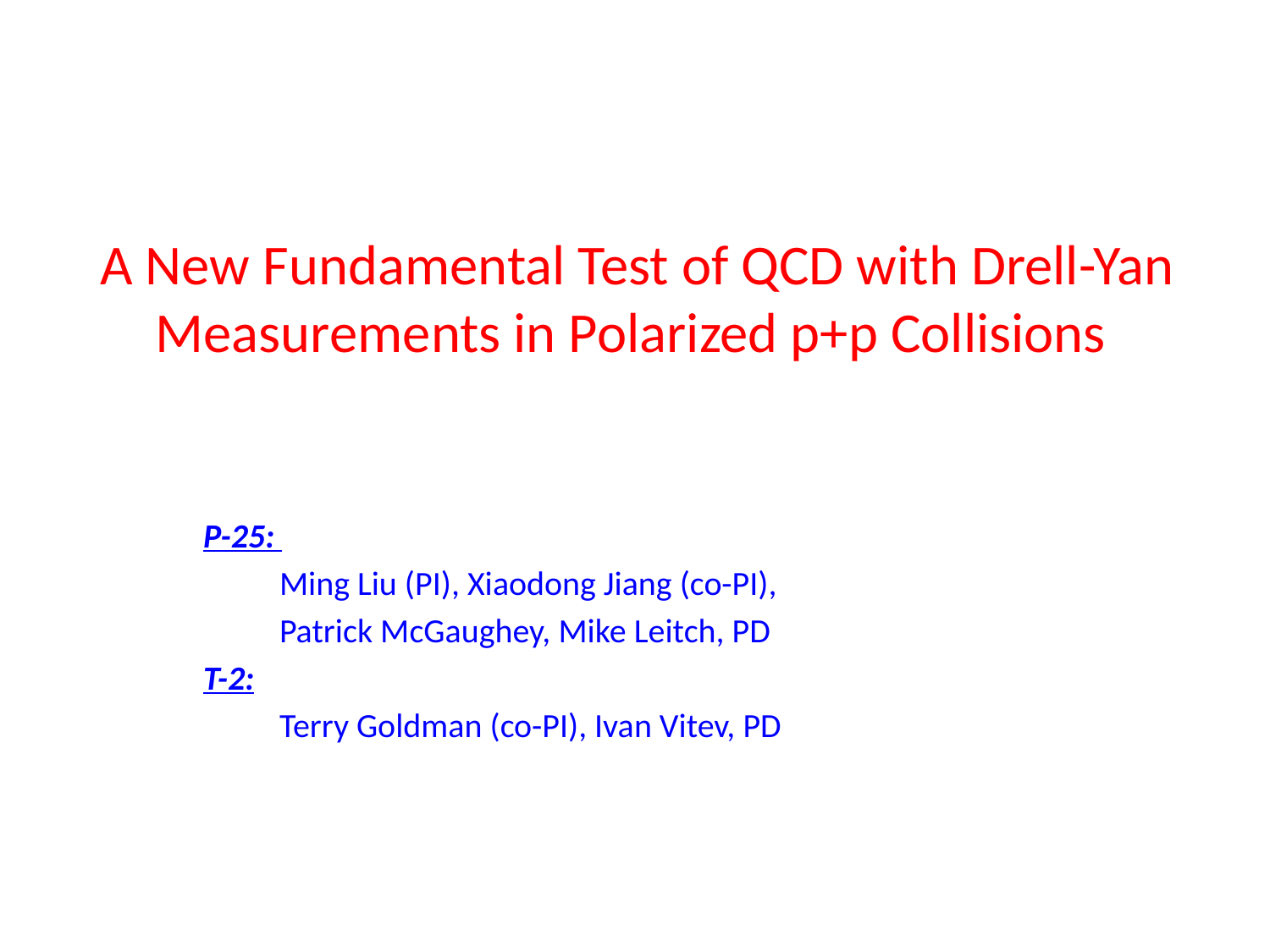

# A New Fundamental Test of QCD with Drell-Yan Measurements in Polarized p+p Collisions
P-25:
	Ming Liu (PI), Xiaodong Jiang (co-PI),
	Patrick McGaughey, Mike Leitch, PD
T-2:
 	Terry Goldman (co-PI), Ivan Vitev, PD